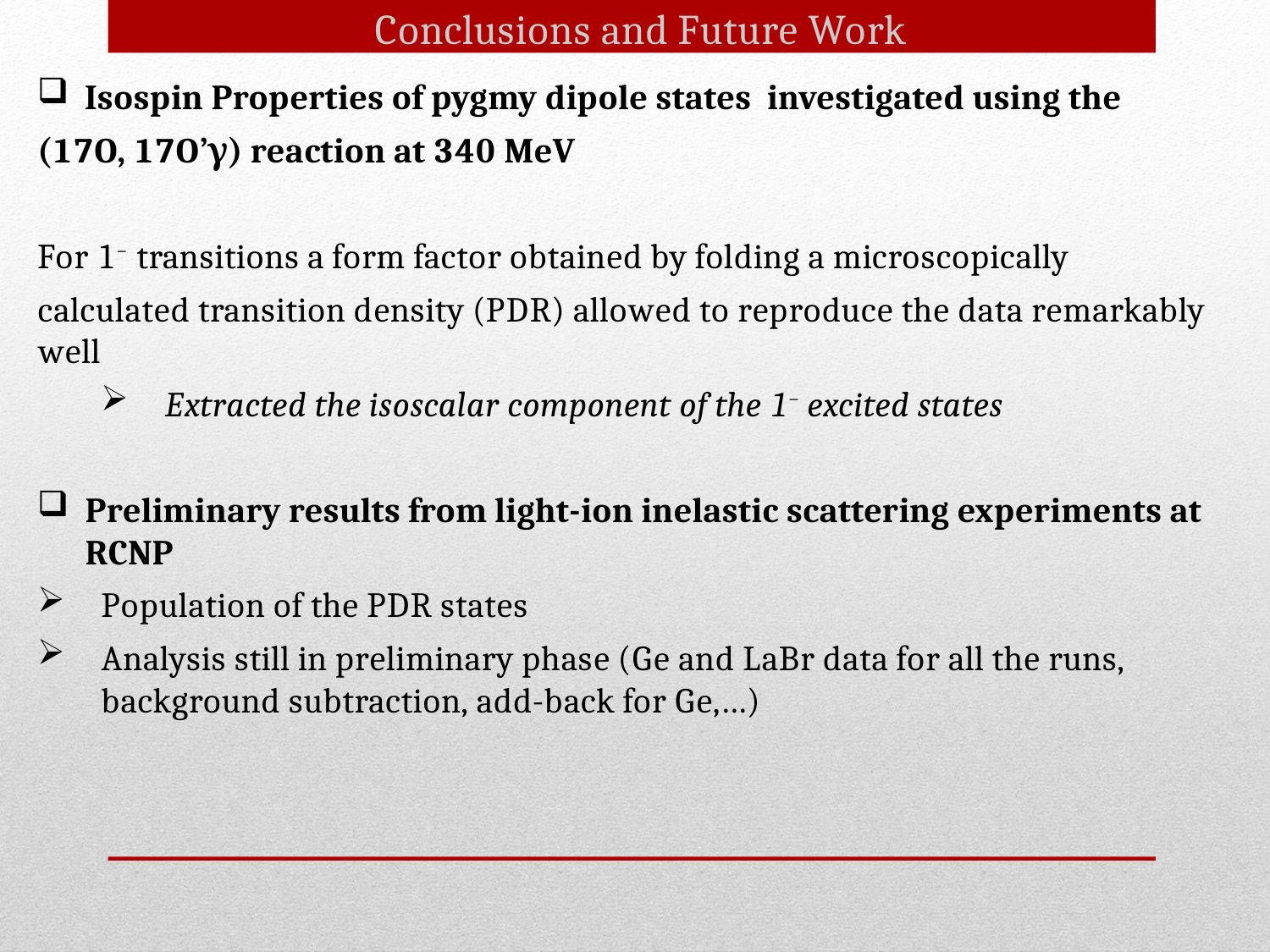

Conclusions and Future Work
  Isospin Properties of pygmy dipole states  investigated using the
(17O, 17O’γ) reaction at 340 MeV

For 1−  transitions a form factor obtained by folding a microscopically
calculated transition density (PDR) allowed to reproduce the data remarkably well
Extracted the isoscalar component of the 1− excited states

Preliminary results from light-ion inelastic scattering experiments at RCNP
Population of the PDR states
Analysis still in preliminary phase (Ge and LaBr data for all the runs, background subtraction, add-back for Ge,…)